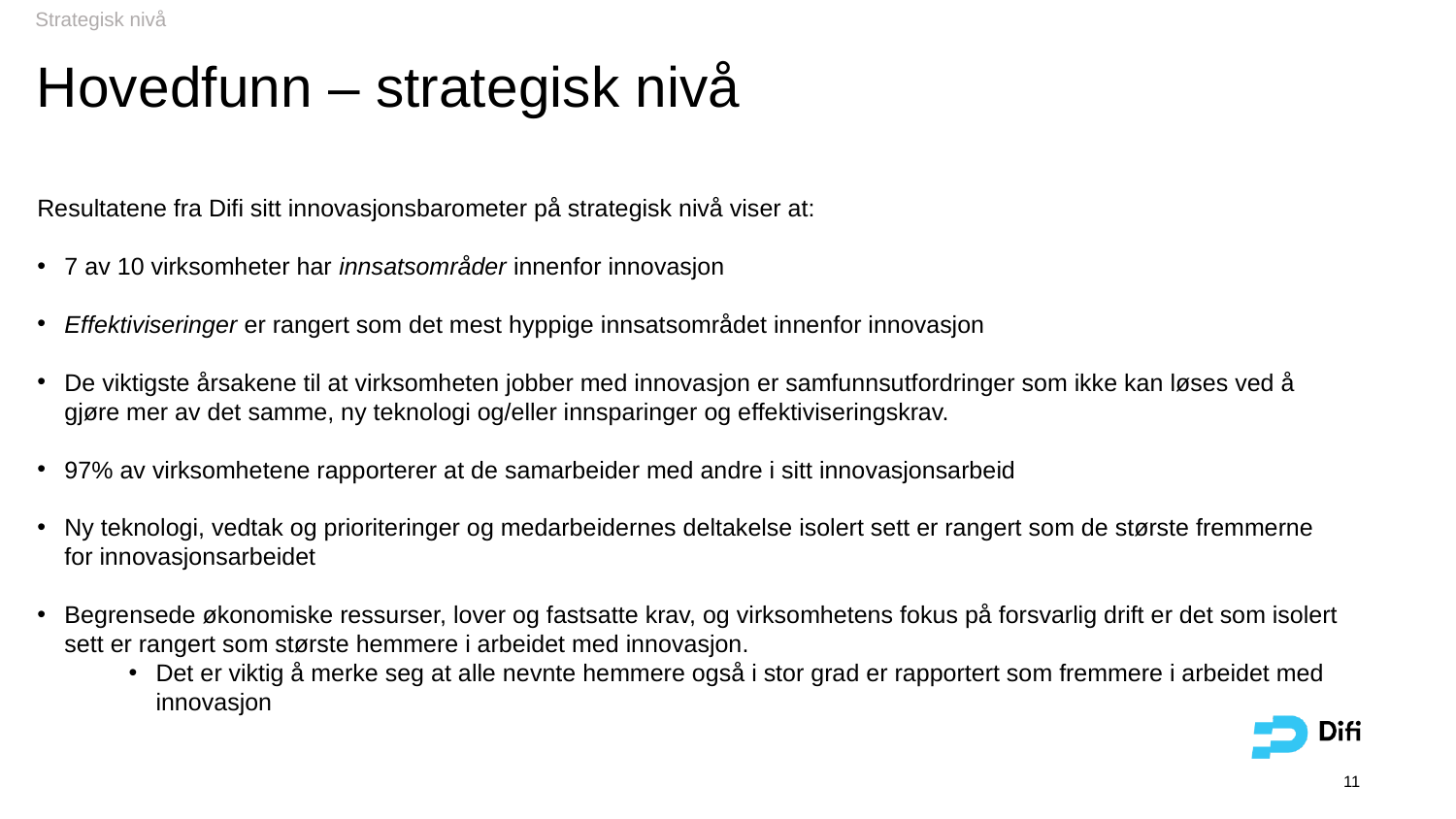

Strategisk nivå
# Hovedfunn – strategisk nivå
Resultatene fra Difi sitt innovasjonsbarometer på strategisk nivå viser at:

7 av 10 virksomheter har innsatsområder innenfor innovasjon

Effektiviseringer er rangert som det mest hyppige innsatsområdet innenfor innovasjon

De viktigste årsakene til at virksomheten jobber med innovasjon er samfunnsutfordringer som ikke kan løses ved å gjøre mer av det samme, ny teknologi og/eller innsparinger og effektiviseringskrav.

97% av virksomhetene rapporterer at de samarbeider med andre i sitt innovasjonsarbeid

Ny teknologi, vedtak og prioriteringer og medarbeidernes deltakelse isolert sett er rangert som de største fremmerne for innovasjonsarbeidet

Begrensede økonomiske ressurser, lover og fastsatte krav, og virksomhetens fokus på forsvarlig drift er det som isolert sett er rangert som største hemmere i arbeidet med innovasjon.
Det er viktig å merke seg at alle nevnte hemmere også i stor grad er rapportert som fremmere i arbeidet med innovasjon

11